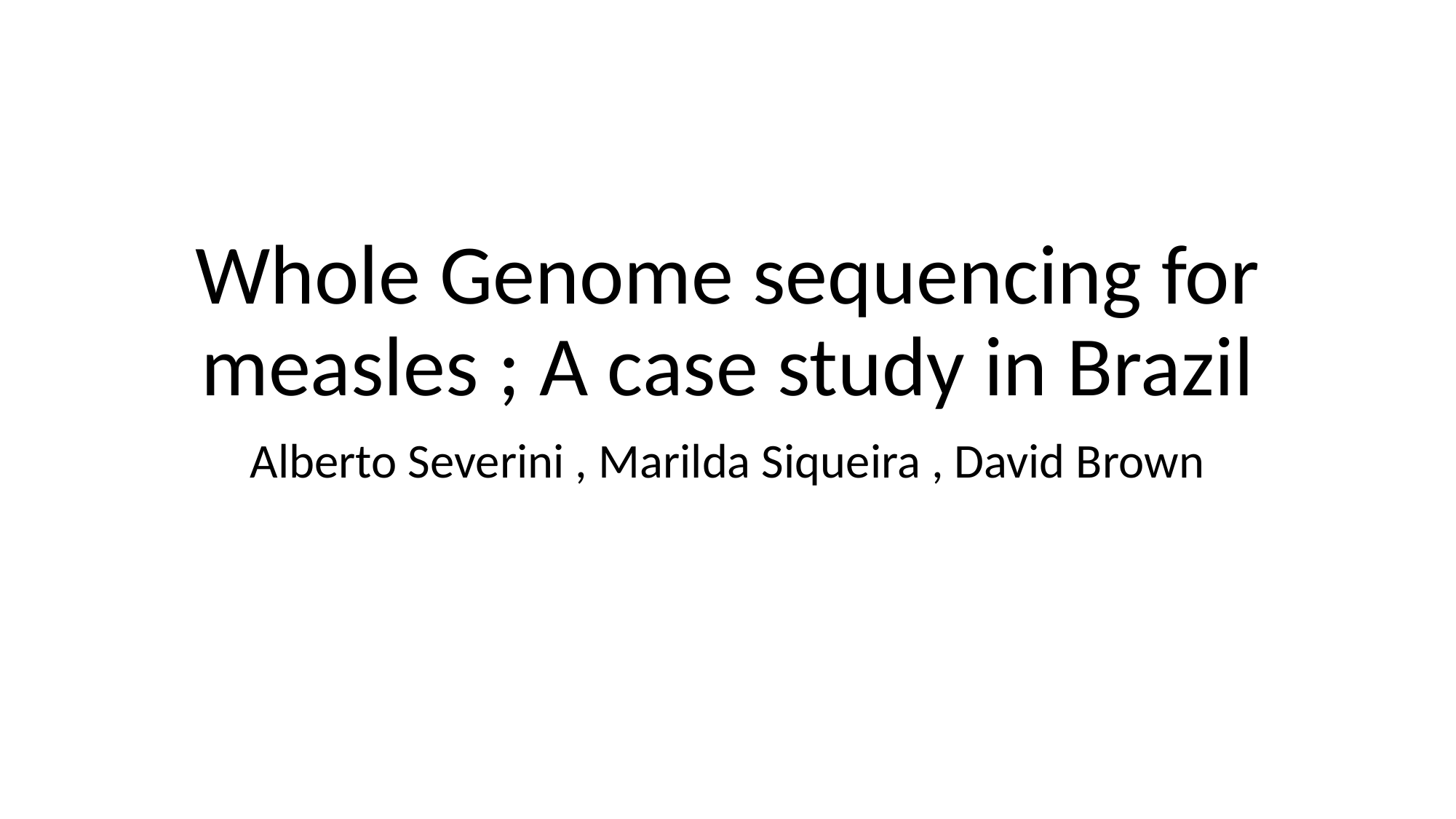

# Whole Genome sequencing for measles ; A case study in Brazil
Alberto Severini , Marilda Siqueira , David Brown